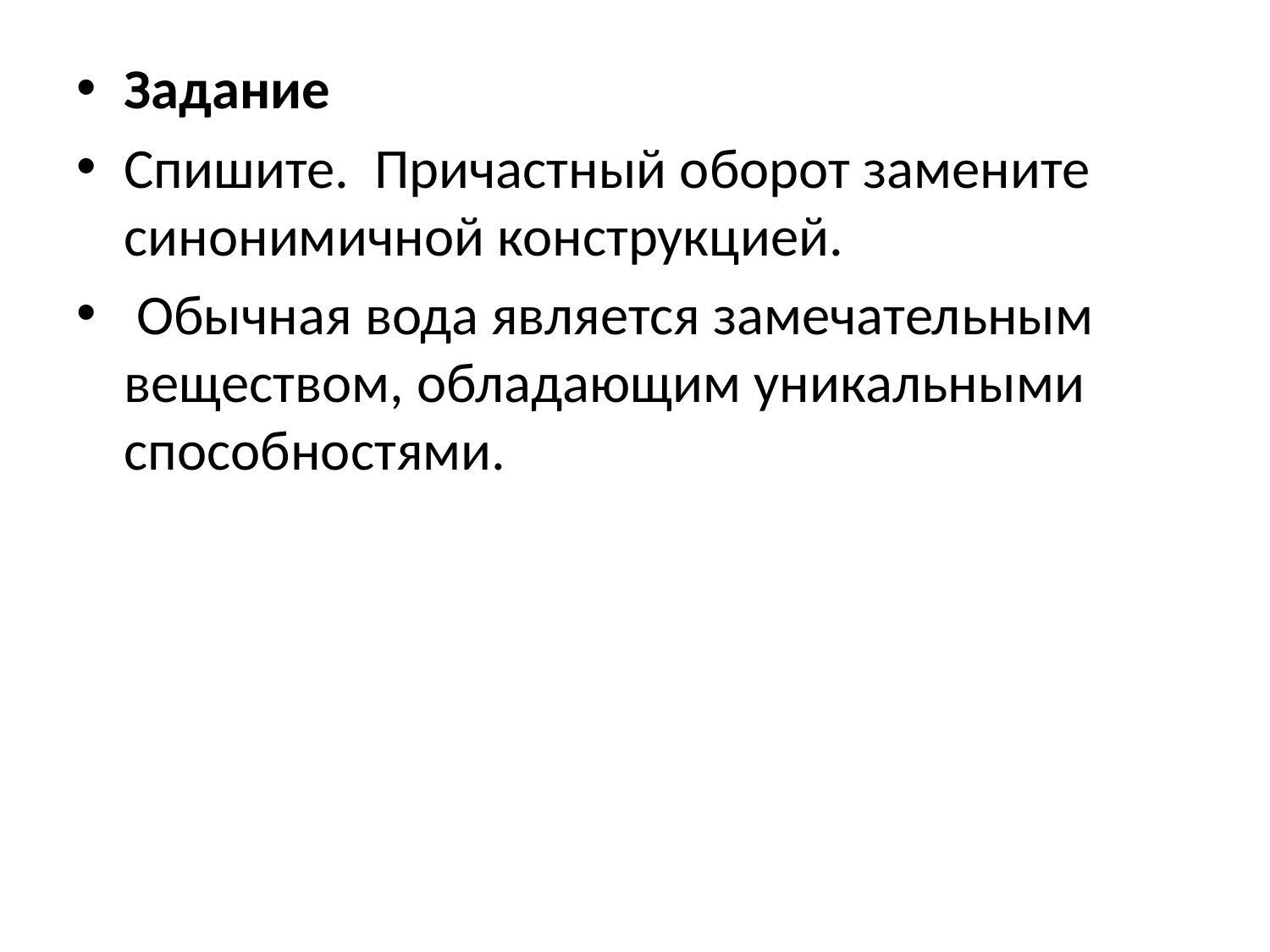

#
Задание
Спишите.  Причастный оборот замените  синонимичной конструкцией.
 Обычная вода является замечательным веществом, обладающим уникальными способностями.